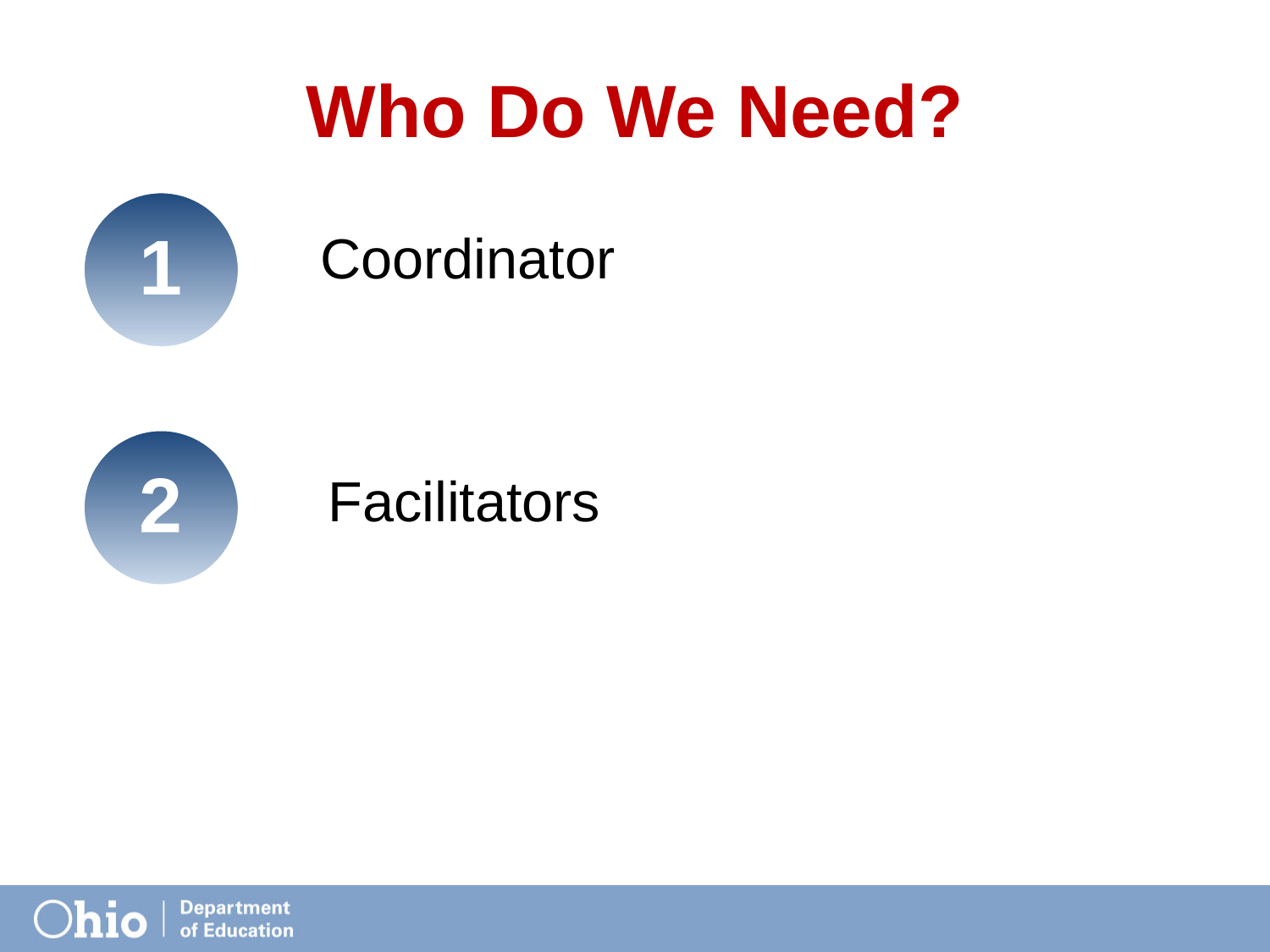

# Who Do We Need?

1
Coordinator

2
Facilitators